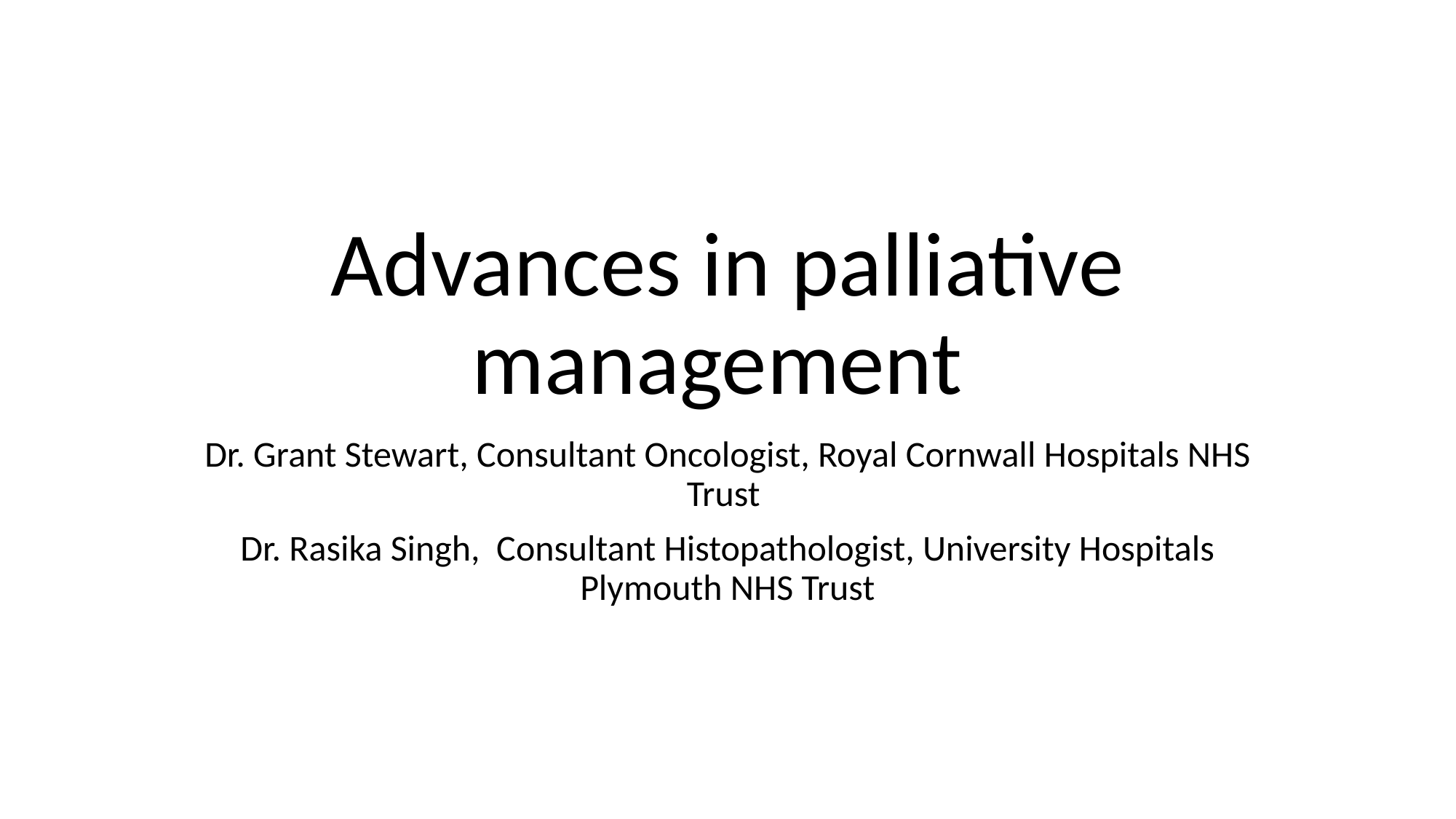

# Advances in palliative management
Dr. Grant Stewart, Consultant Oncologist, Royal Cornwall Hospitals NHS Trust
Dr. Rasika Singh,  Consultant Histopathologist, University Hospitals Plymouth NHS Trust